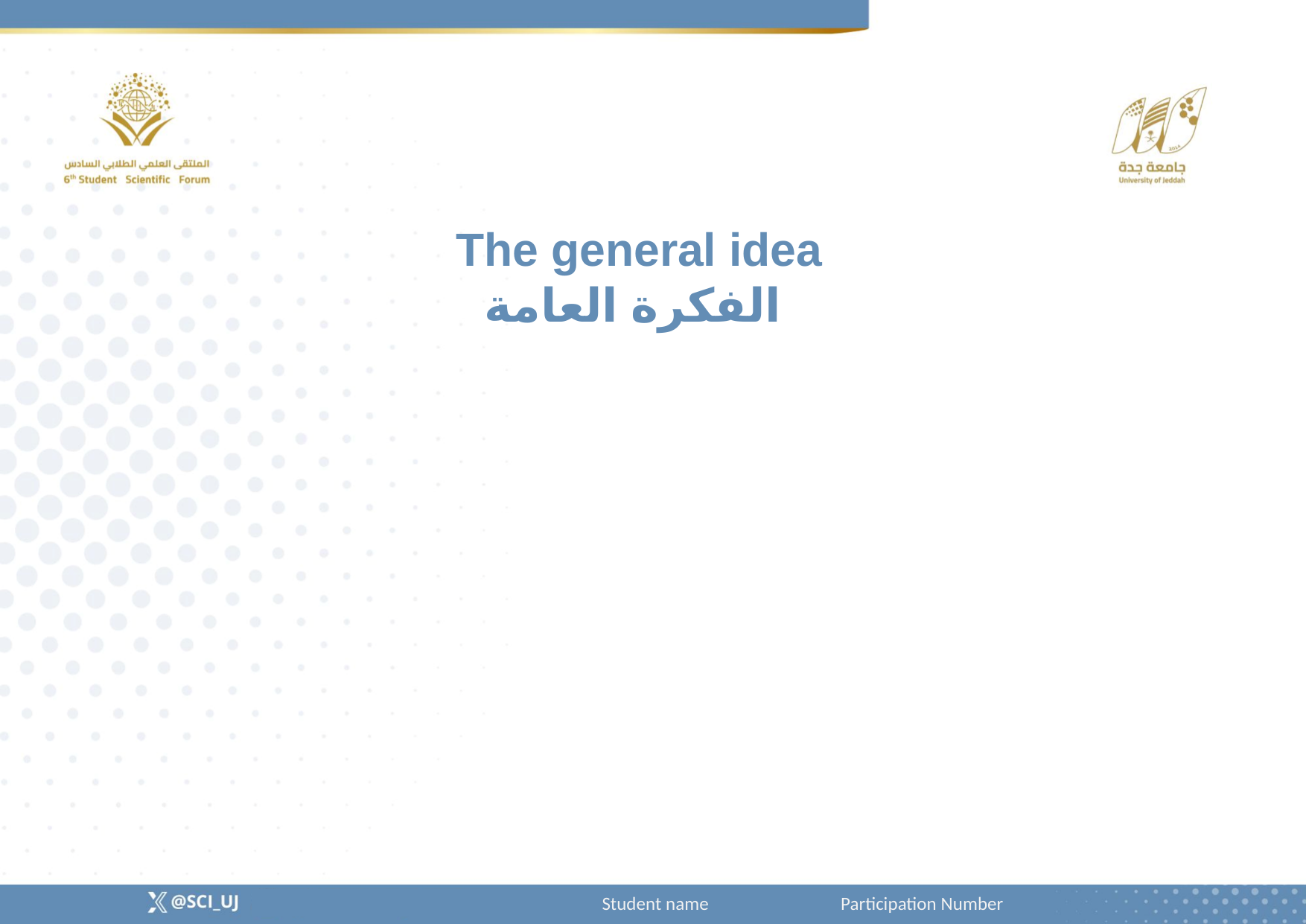

The general idea
الفكرة العامة
Student name                               Participation Number